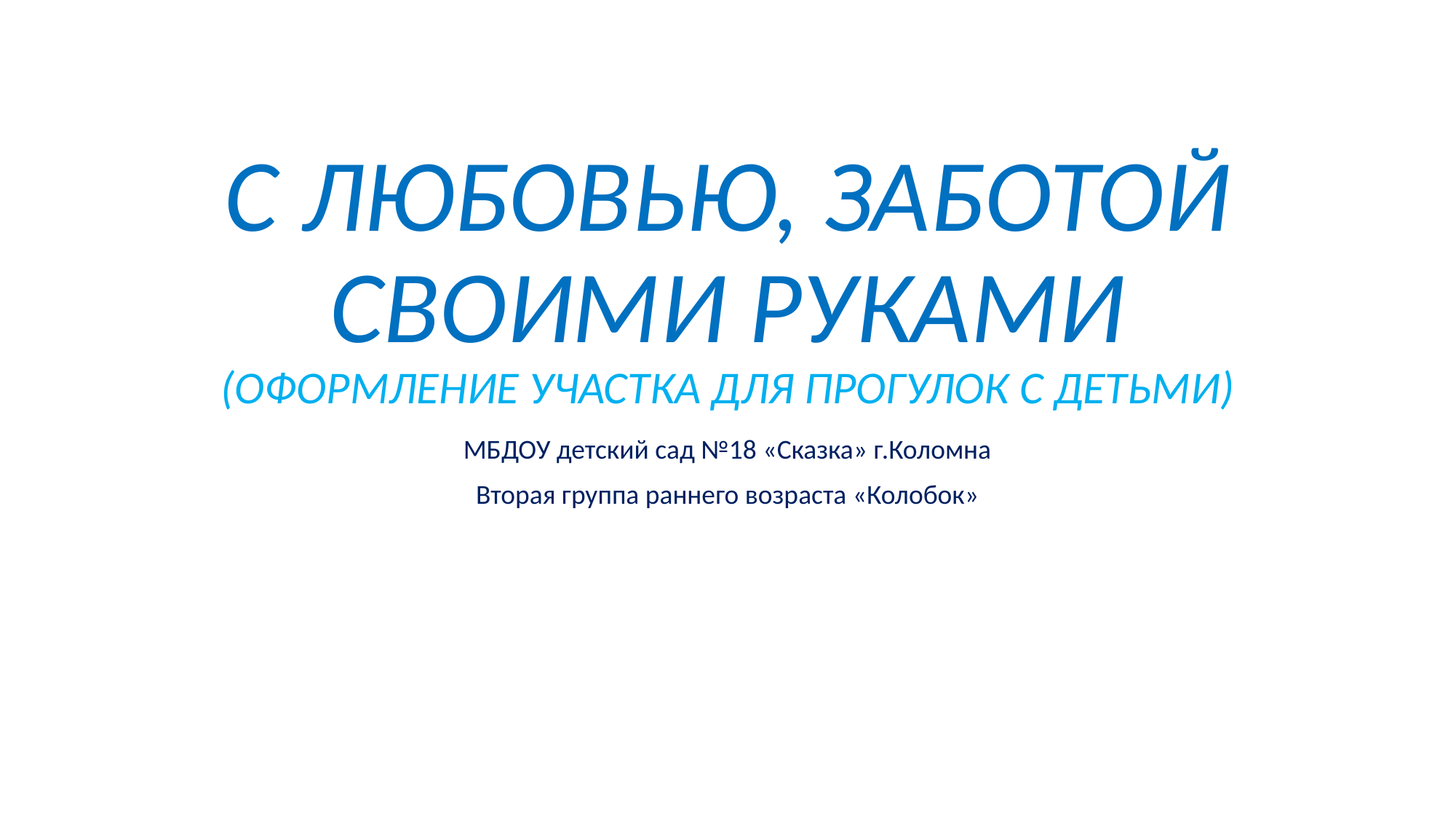

# С ЛЮБОВЬЮ, ЗАБОТОЙ СВОИМИ РУКАМИ (ОФОРМЛЕНИЕ УЧАСТКА ДЛЯ ПРОГУЛОК С ДЕТЬМИ)
МБДОУ детский сад №18 «Сказка» г.Коломна
Вторая группа раннего возраста «Колобок»